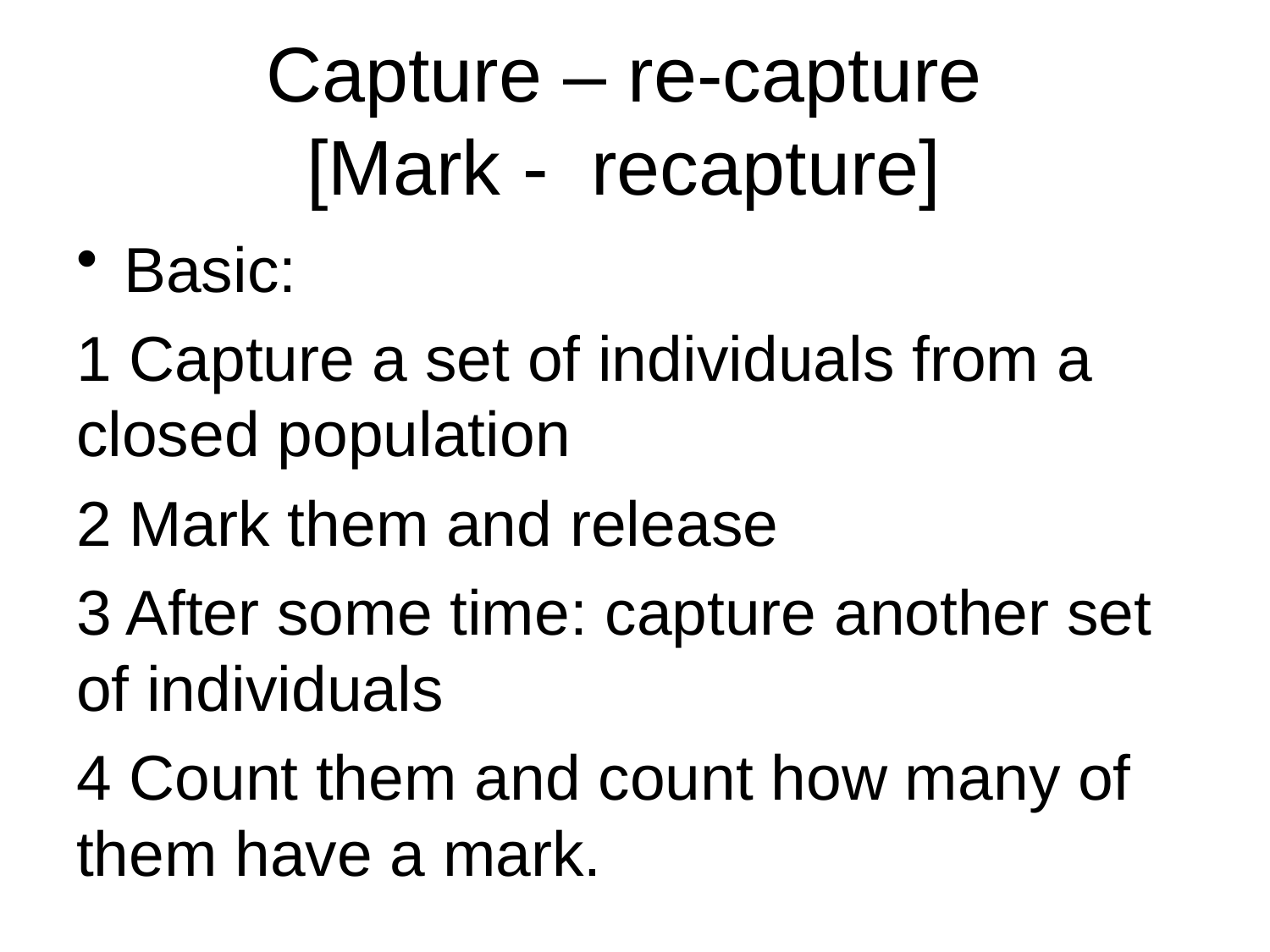

# Capture – re-capture [Mark -  recapture]
Basic:
1 Capture a set of individuals from a closed population
2 Mark them and release
3 After some time: capture another set of individuals
4 Count them and count how many of them have a mark.